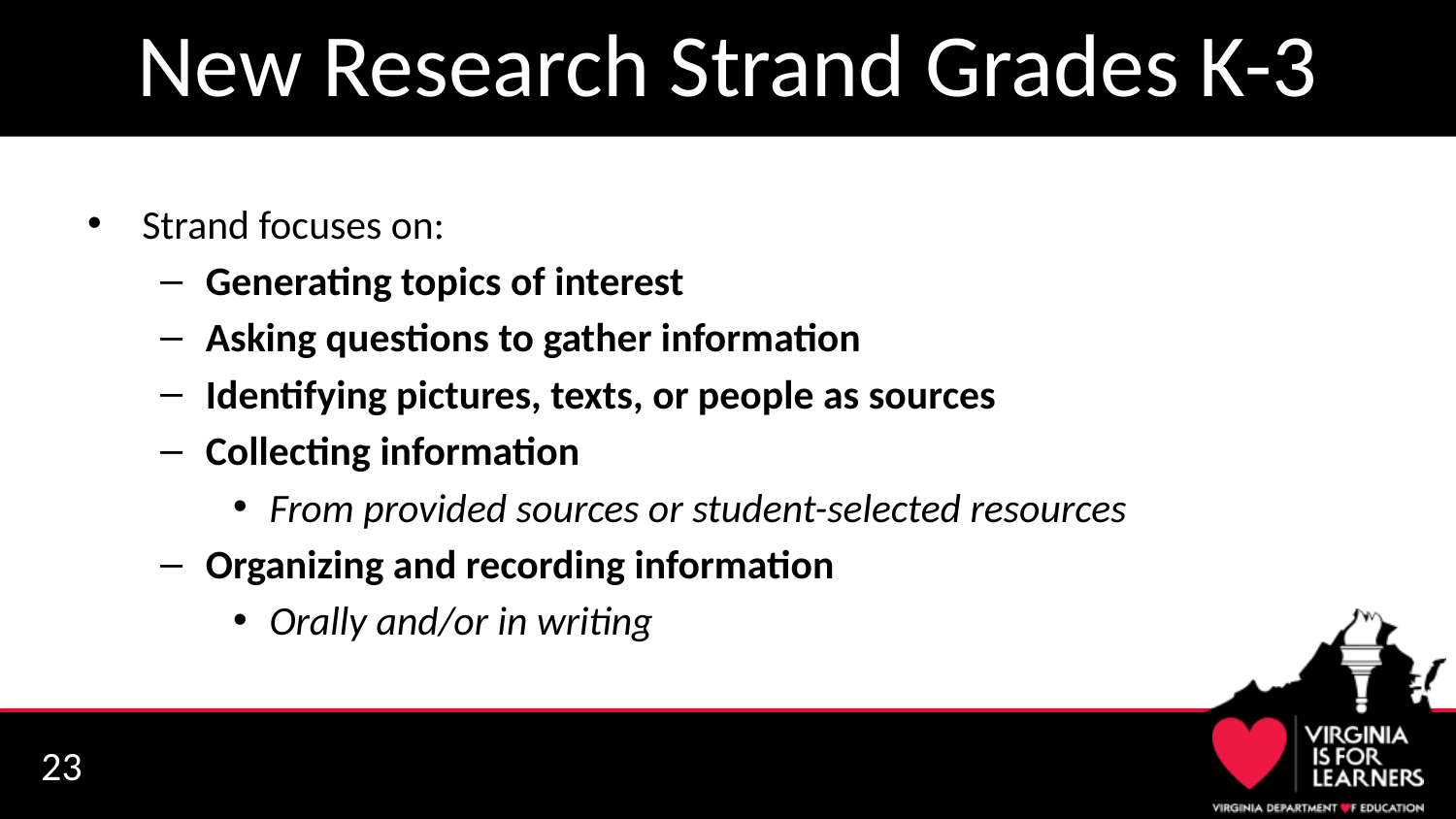

# New Research Strand Grades K-3
Strand focuses on:
Generating topics of interest
Asking questions to gather information
Identifying pictures, texts, or people as sources
Collecting information
From provided sources or student-selected resources
Organizing and recording information
Orally and/or in writing